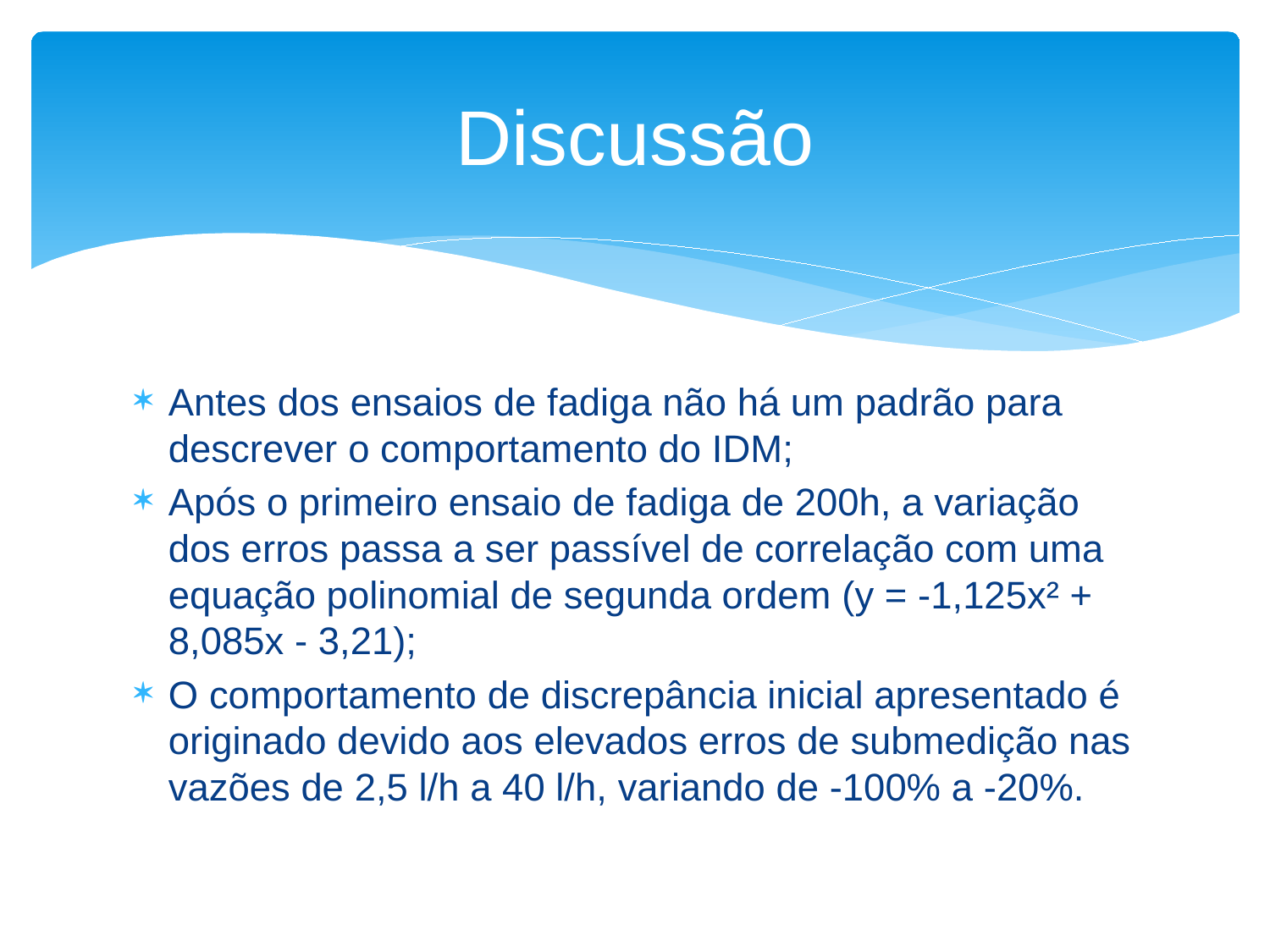

# Discussão
Antes dos ensaios de fadiga não há um padrão para descrever o comportamento do IDM;
Após o primeiro ensaio de fadiga de 200h, a variação dos erros passa a ser passível de correlação com uma equação polinomial de segunda ordem (y = -1,125x² + 8,085x - 3,21);
O comportamento de discrepância inicial apresentado é originado devido aos elevados erros de submedição nas vazões de 2,5 l/h a 40 l/h, variando de -100% a -20%.